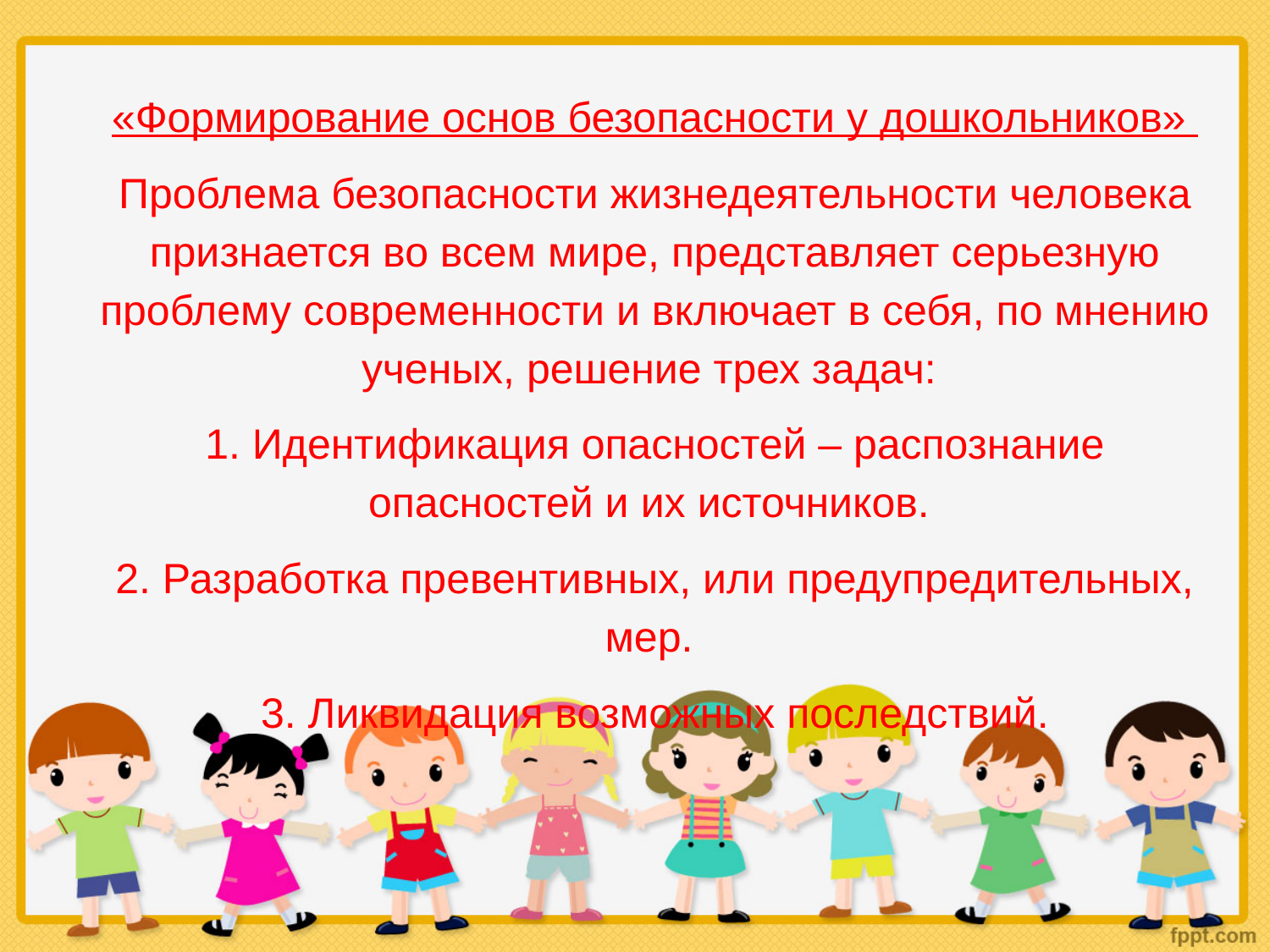

«Формирование основ безопасности у дошкольников»
Проблема безопасности жизнедеятельности человека признается во всем мире, представляет серьезную проблему современности и включает в себя, по мнению ученых, решение трех задач:
1. Идентификация опасностей – распознание опасностей и их источников.
2. Разработка превентивных, или предупредительных, мер.
3. Ликвидация возможных последствий.